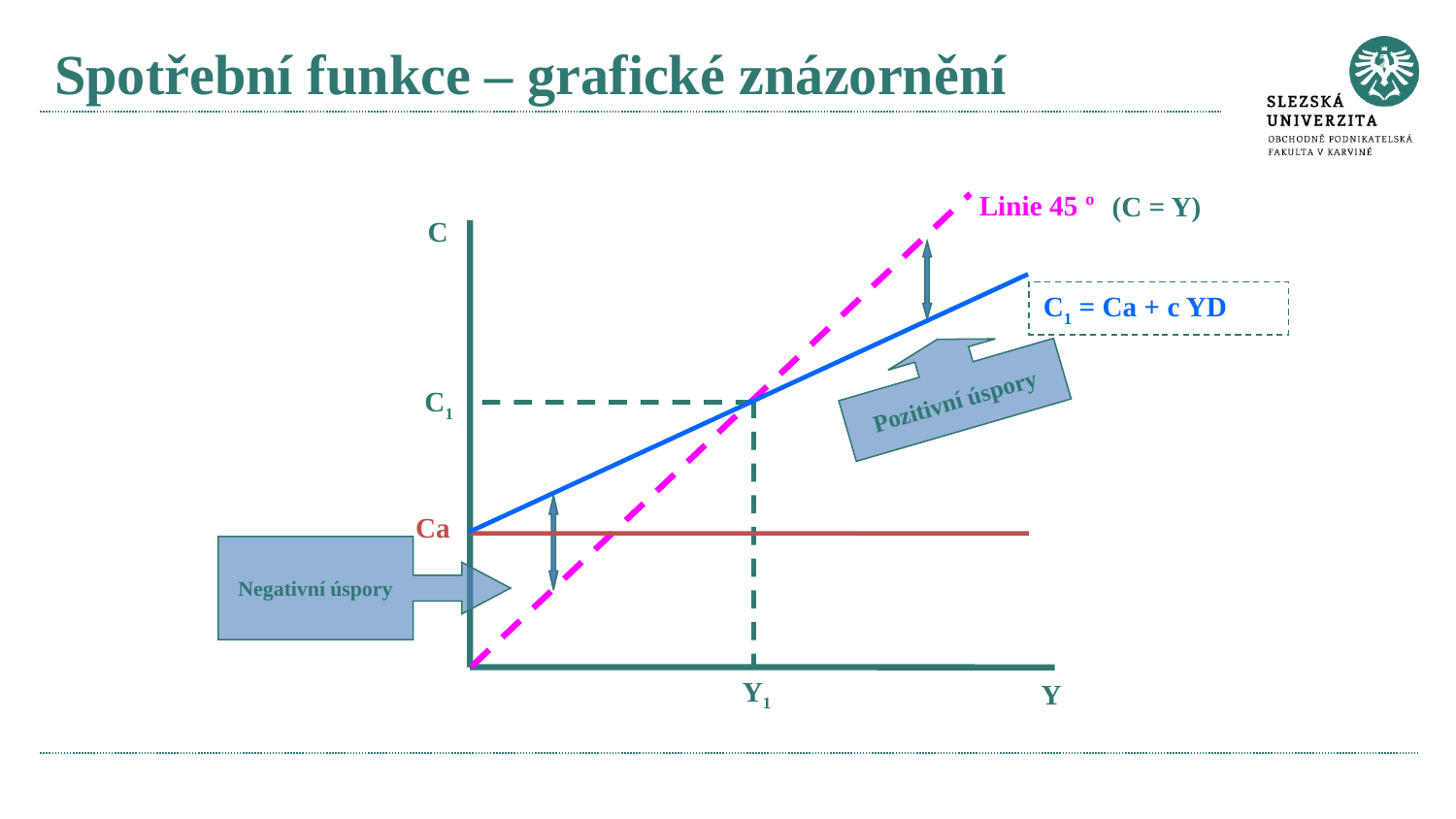

# Spotřební funkce – grafické znázornění
Linie 45 º
(C = Y)

C

C1 = Ca + c YD
Pozitivní úspory
C1

Ca

Negativní úspory

Y1

Y